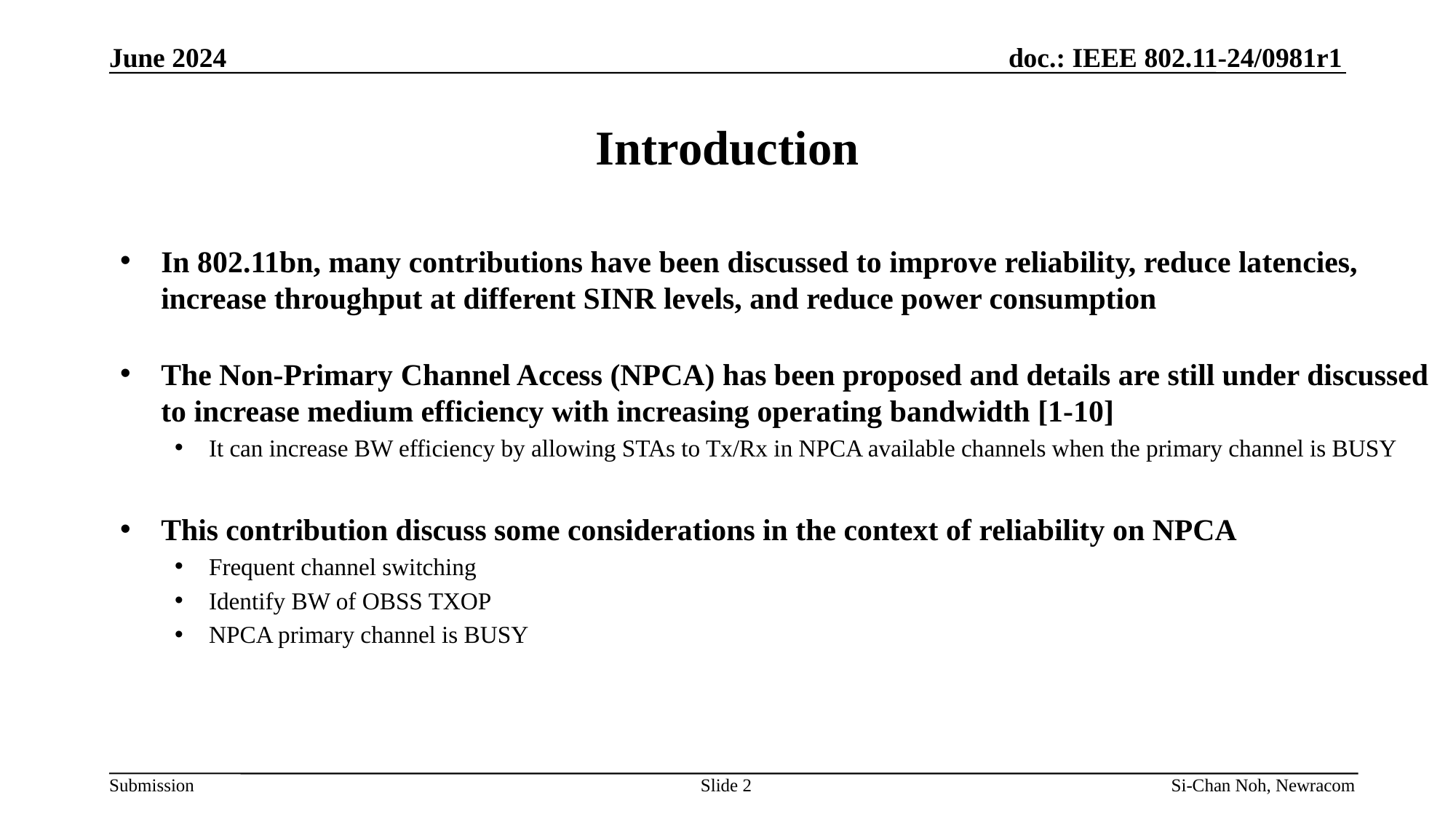

June 2024
# Introduction
In 802.11bn, many contributions have been discussed to improve reliability, reduce latencies, increase throughput at different SINR levels, and reduce power consumption

The Non-Primary Channel Access (NPCA) has been proposed and details are still under discussed to increase medium efficiency with increasing operating bandwidth [1-10]
It can increase BW efficiency by allowing STAs to Tx/Rx in NPCA available channels when the primary channel is BUSY

This contribution discuss some considerations in the context of reliability on NPCA
Frequent channel switching
Identify BW of OBSS TXOP
NPCA primary channel is BUSY
Slide 2
Si-Chan Noh, Newracom